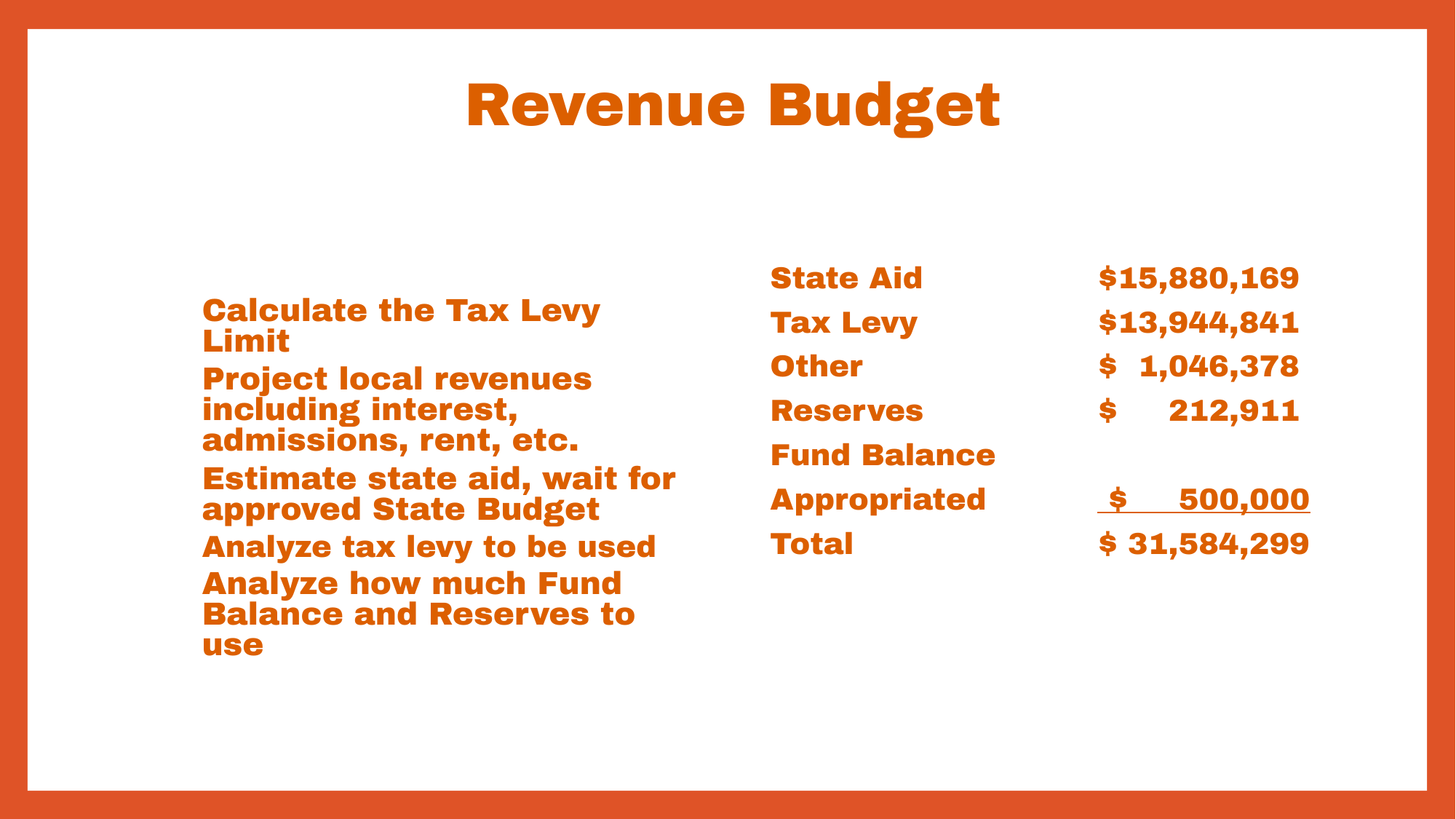

# Revenue Budget

Calculate the Tax Levy Limit
Project local revenues including interest, admissions, rent, etc.
Estimate state aid, wait for approved State Budget
Analyze tax levy to be used
Analyze how much Fund Balance and Reserves to use

State Aid		$15,880,169
Tax Levy		$13,944,841
Other			$  1,046,378
Reserves		$     212,911
Fund Balance
Appropriated  	 $     500,000
Total	    		$ 31,584,299